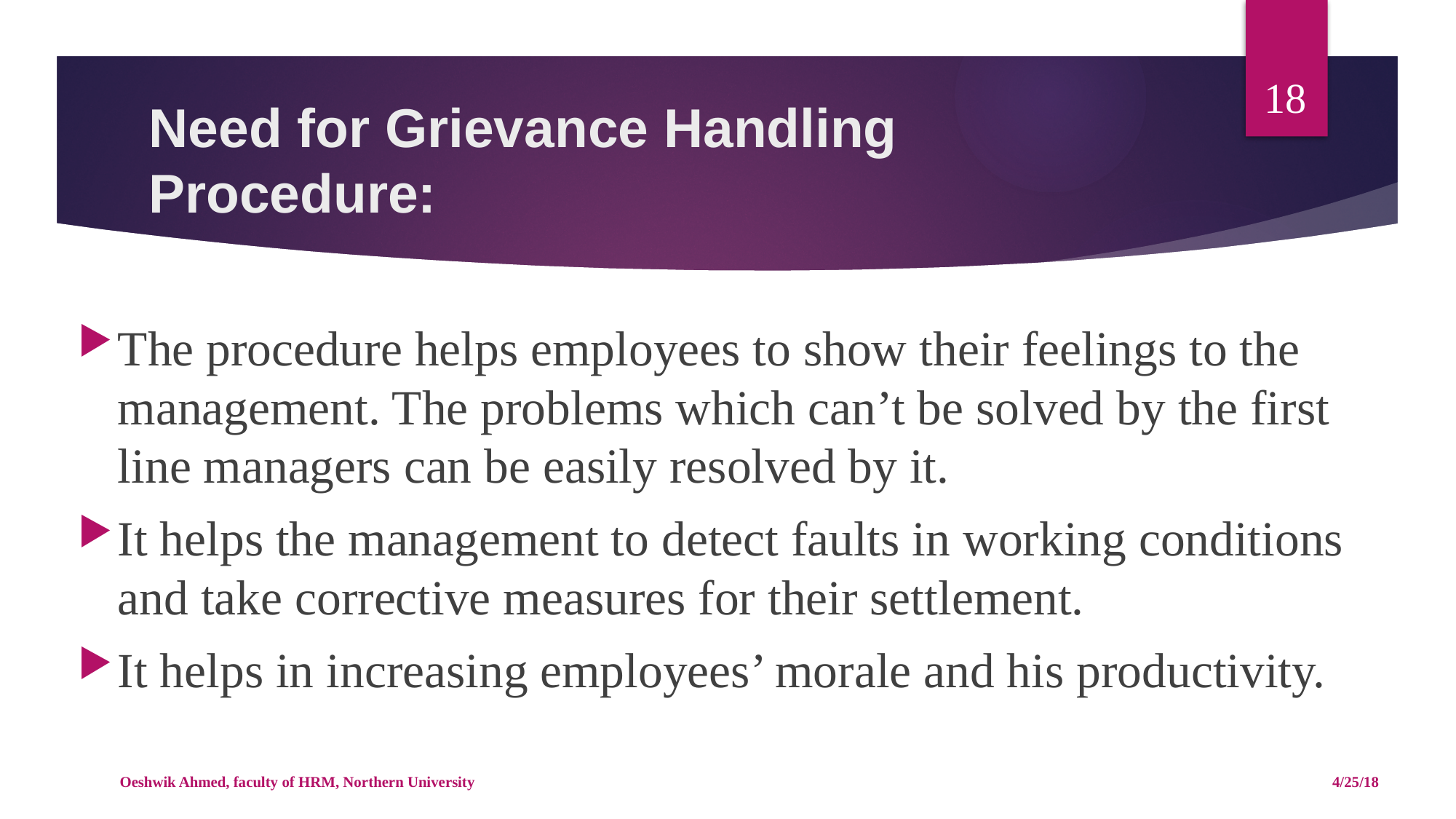

18
# Need for Grievance Handling Procedure:
The procedure helps employees to show their feelings to the management. The problems which can’t be solved by the first line managers can be easily resolved by it.
It helps the management to detect faults in working conditions and take corrective measures for their settlement.
It helps in increasing employees’ morale and his productivity.

Oeshwik Ahmed, faculty of HRM, Northern University

4/25/18